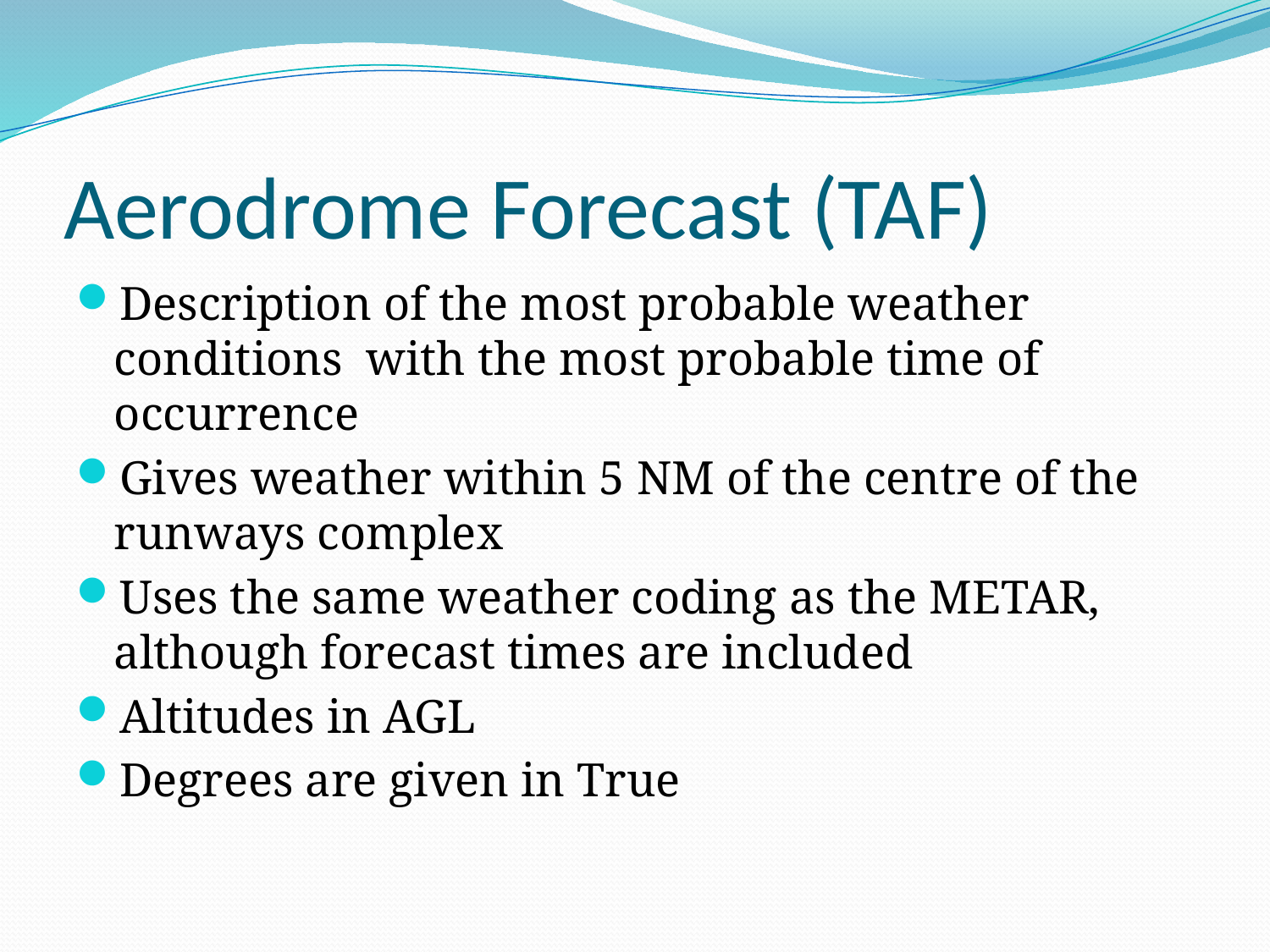

# Aerodrome Forecast (TAF)
Description of the most probable weather conditions  with the most probable time of occurrence
Gives weather within 5 NM of the centre of the runways complex
Uses the same weather coding as the METAR, although forecast times are included
Altitudes in AGL
Degrees are given in True